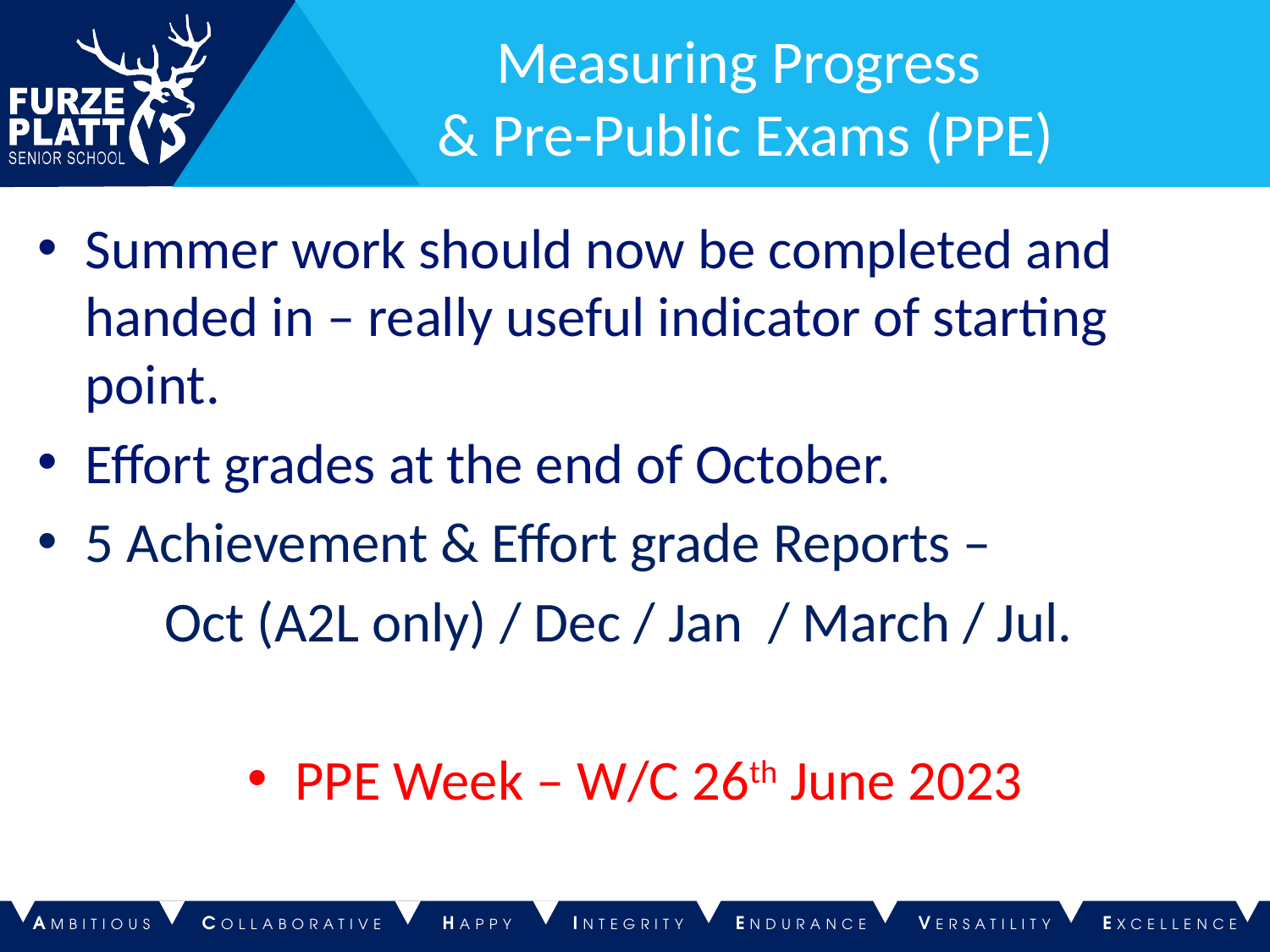

# Measuring Progress & Pre-Public Exams (PPE)
Summer work should now be completed and handed in – really useful indicator of starting point.
Effort grades at the end of October.
5 Achievement & Effort grade Reports –
	Oct (A2L only) / Dec / Jan  / March / Jul.

PPE Week – W/C 26th June 2023